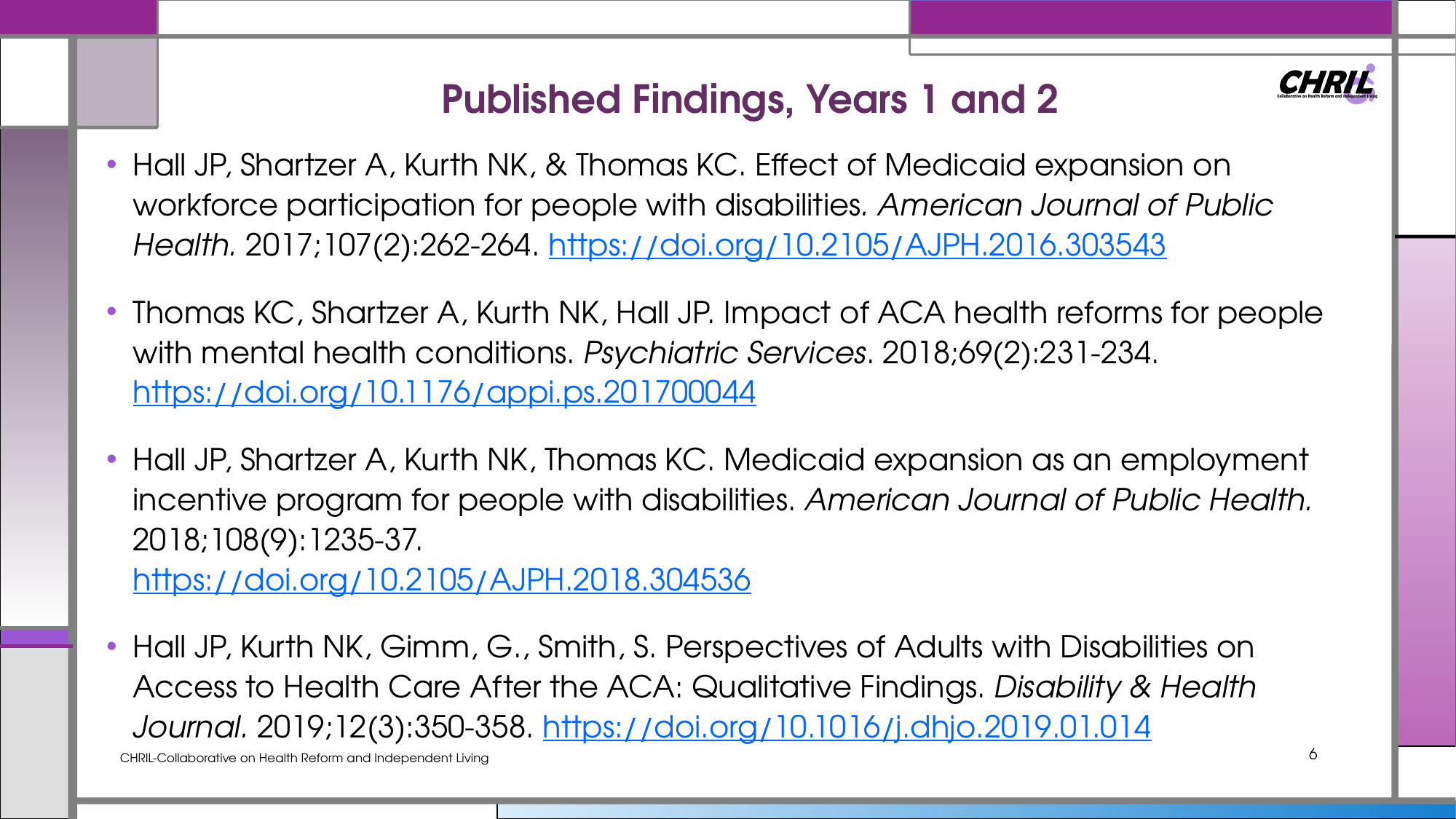

# Published Findings, Years 1 and 2
Hall JP, Shartzer A, Kurth NK, & Thomas KC. Effect of Medicaid expansion on workforce participation for people with disabilities. American Journal of Public Health. 2017;107(2):262-264. https://doi.org/10.2105/AJPH.2016.303543
Thomas KC, Shartzer A, Kurth NK, Hall JP. Impact of ACA health reforms for people with mental health conditions. Psychiatric Services. 2018;69(2):231-234. https://doi.org/10.1176/appi.ps.201700044
Hall JP, Shartzer A, Kurth NK, Thomas KC. Medicaid expansion as an employment incentive program for people with disabilities. American Journal of Public Health. 2018;108(9):1235-37.
https://doi.org/10.2105/AJPH.2018.304536
Hall JP, Kurth NK, Gimm, G., Smith, S. Perspectives of Adults with Disabilities on Access to Health Care After the ACA: Qualitative Findings. Disability & Health Journal. 2019;12(3):350-358. https://doi.org/10.1016/j.dhjo.2019.01.014
CHRIL-Collaborative on Health Reform and Independent Living
6